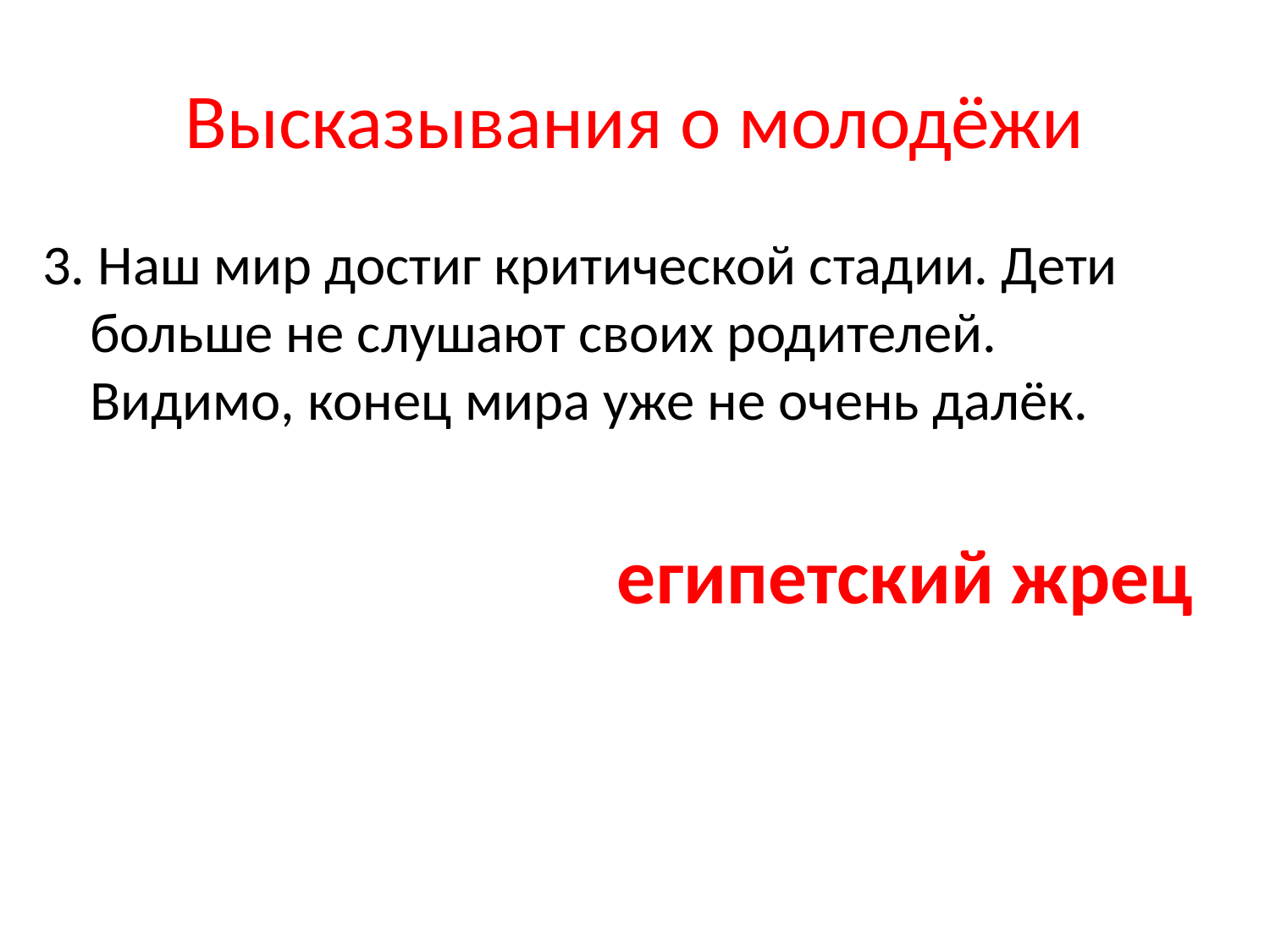

# Высказывания о молодёжи
3. Наш мир достиг критической стадии. Дети больше не слушают своих родителей. Видимо, конец мира уже не очень далёк.

 египетский жрец